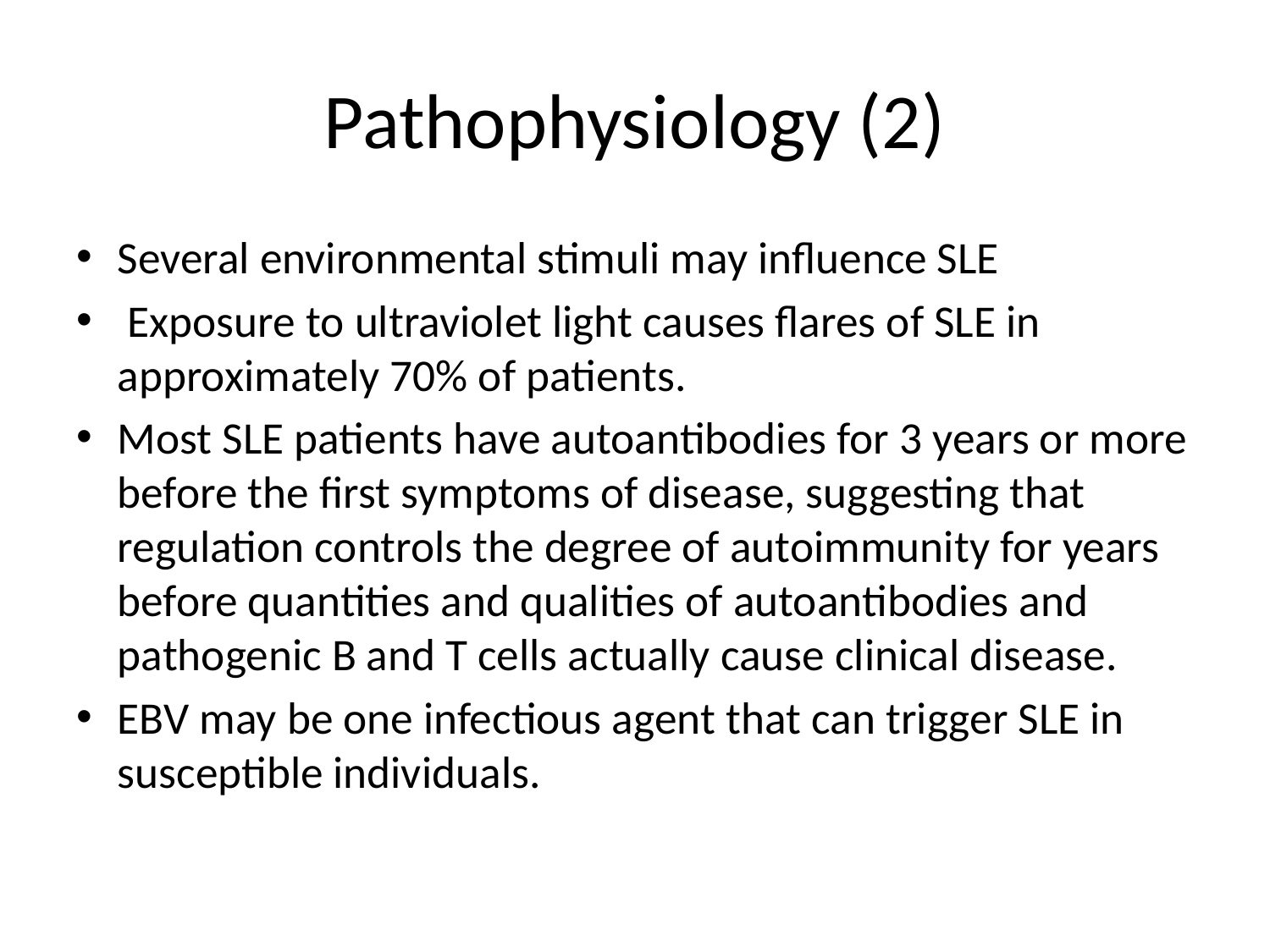

# Pathophysiology (2)
Several environmental stimuli may influence SLE
 Exposure to ultraviolet light causes flares of SLE in approximately 70% of patients.
Most SLE patients have autoantibodies for 3 years or more before the first symptoms of disease, suggesting that regulation controls the degree of autoimmunity for years before quantities and qualities of autoantibodies and pathogenic B and T cells actually cause clinical disease.
EBV may be one infectious agent that can trigger SLE in susceptible individuals.